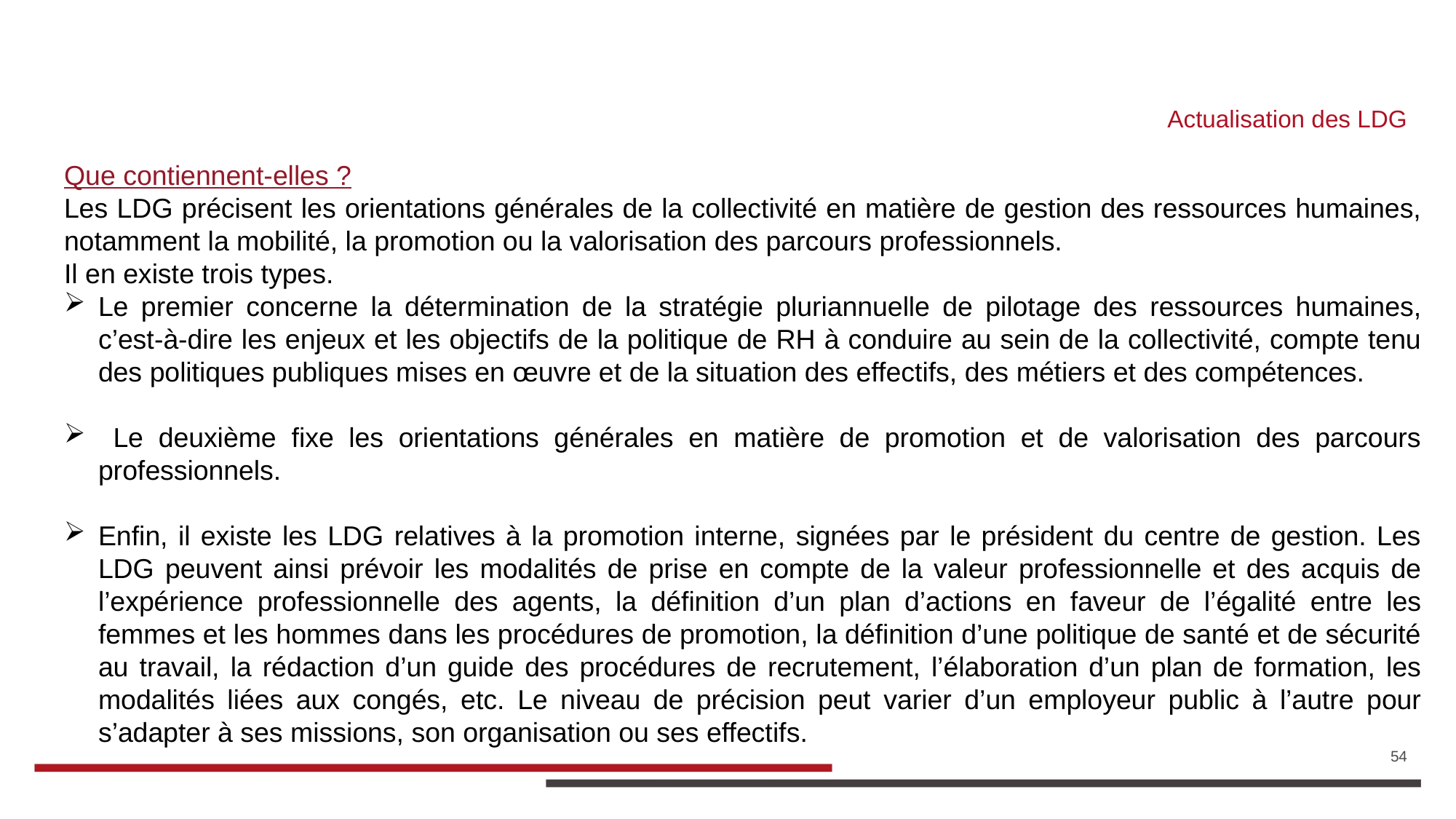

Actualisation des LDG

Que contiennent-elles ?
Les LDG précisent les orientations générales de la collectivité en matière de gestion des ressources humaines, notamment la mobilité, la promotion ou la valorisation des parcours professionnels.
Il en existe trois types.
Le premier concerne la détermination de la stratégie pluriannuelle de pilotage des ressources humaines, c’est-à-dire les enjeux et les objectifs de la politique de RH à conduire au sein de la collectivité, compte tenu des politiques publiques mises en œuvre et de la situation des effectifs, des métiers et des compétences.

 Le deuxième fixe les orientations générales en matière de promotion et de valorisation des parcours professionnels.

Enfin, il existe les LDG relatives à la promotion interne, signées par le président du centre de gestion. Les LDG peuvent ainsi prévoir les modalités de prise en compte de la valeur professionnelle et des acquis de l’expérience professionnelle des agents, la définition d’un plan d’actions en faveur de l’égalité entre les femmes et les hommes dans les procédures de promotion, la définition d’une politique de santé et de sécurité au travail, la rédaction d’un guide des procédures de recrutement, l’élaboration d’un plan de formation, les modalités liées aux congés, etc. Le niveau de précision peut varier d’un employeur public à l’autre pour s’adapter à ses missions, son organisation ou ses effectifs.

54